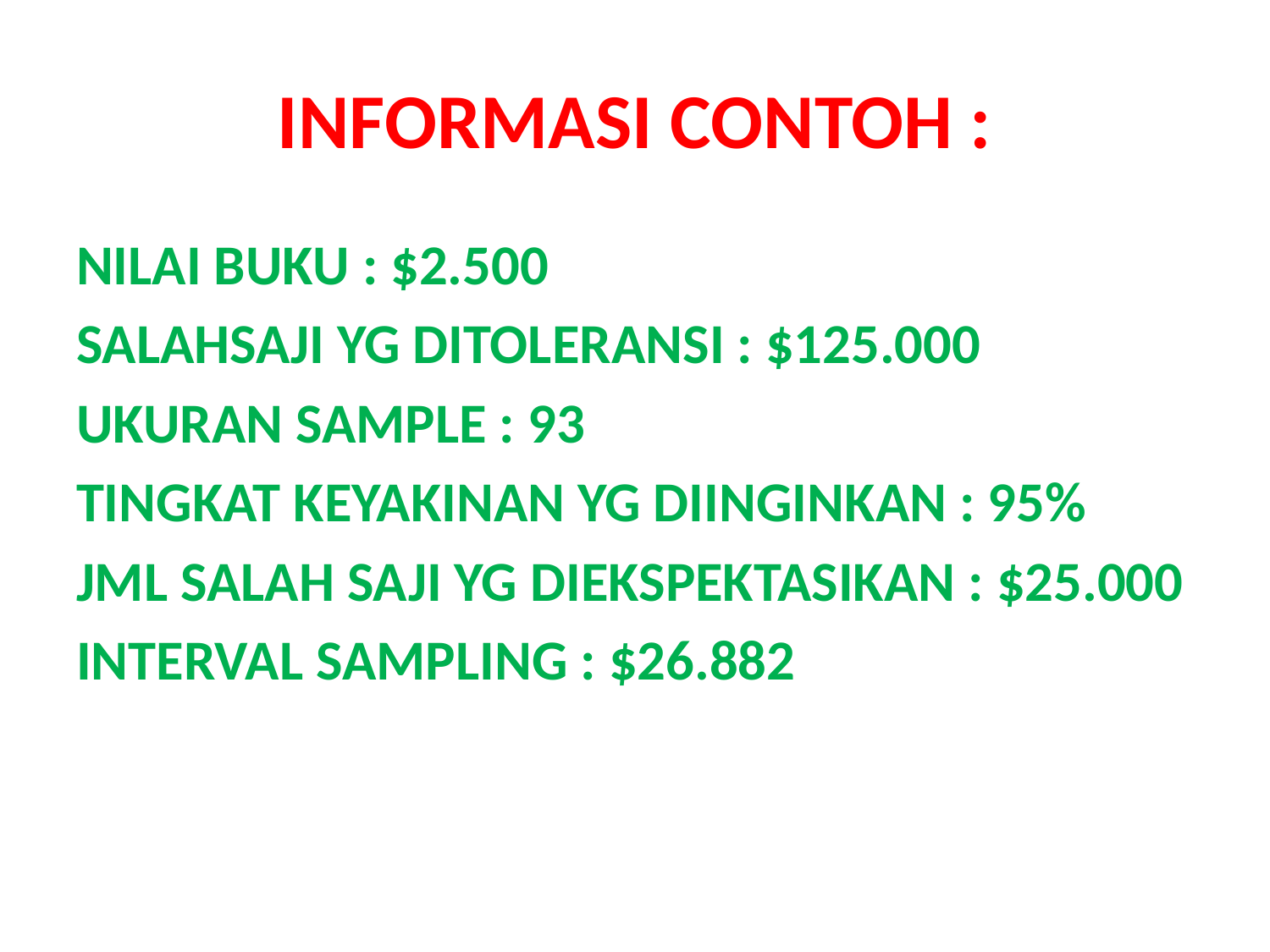

# INFORMASI CONTOH :
NILAI BUKU : $2.500
SALAHSAJI YG DITOLERANSI : $125.000
UKURAN SAMPLE : 93
TINGKAT KEYAKINAN YG DIINGINKAN : 95%
JML SALAH SAJI YG DIEKSPEKTASIKAN : $25.000
INTERVAL SAMPLING : $26.882